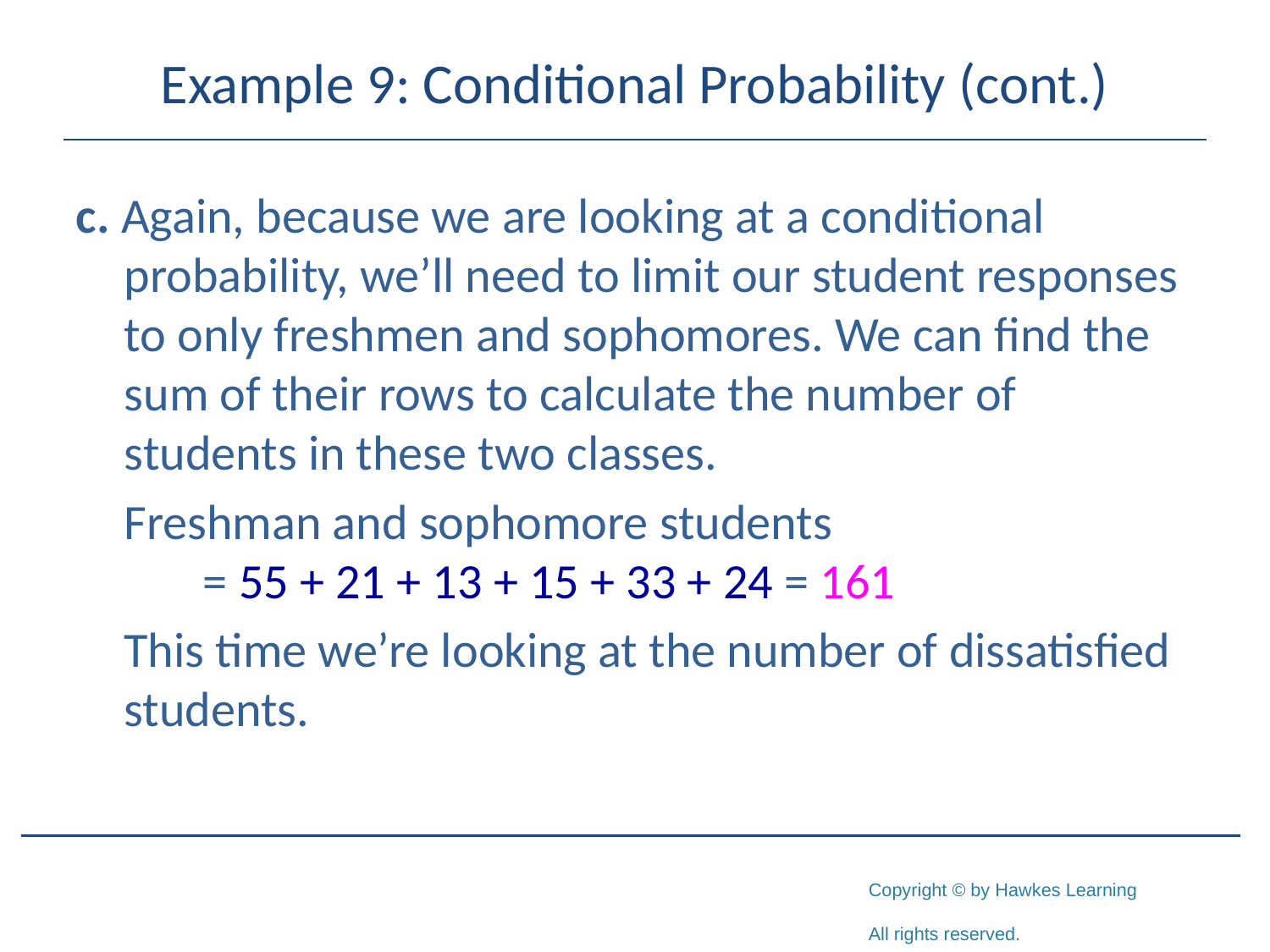

# Example 9: Conditional Probability (cont.)
c. Again, because we are looking at a conditional probability, we’ll need to limit our student responses to only freshmen and sophomores. We can find the sum of their rows to calculate the number of students in these two classes.
Freshman and sophomore students
	= 55 + 21 + 13 + 15 + 33 + 24 = 161
This time we’re looking at the number of dissatisfied students.